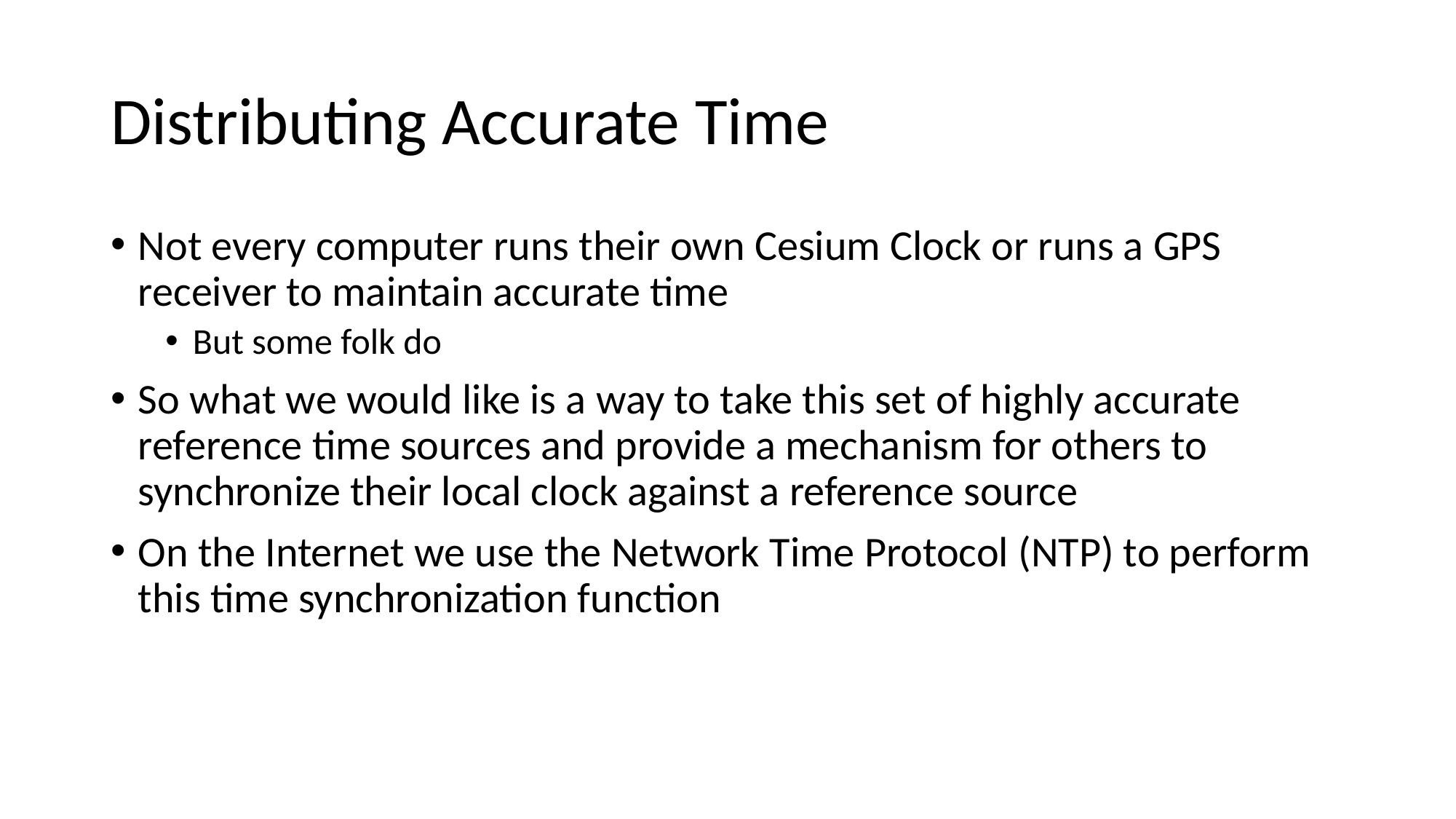

# Distributing Accurate Time
Not every computer runs their own Cesium Clock or runs a GPS receiver to maintain accurate time
But some folk do
So what we would like is a way to take this set of highly accurate reference time sources and provide a mechanism for others to synchronize their local clock against a reference source
On the Internet we use the Network Time Protocol (NTP) to perform this time synchronization function